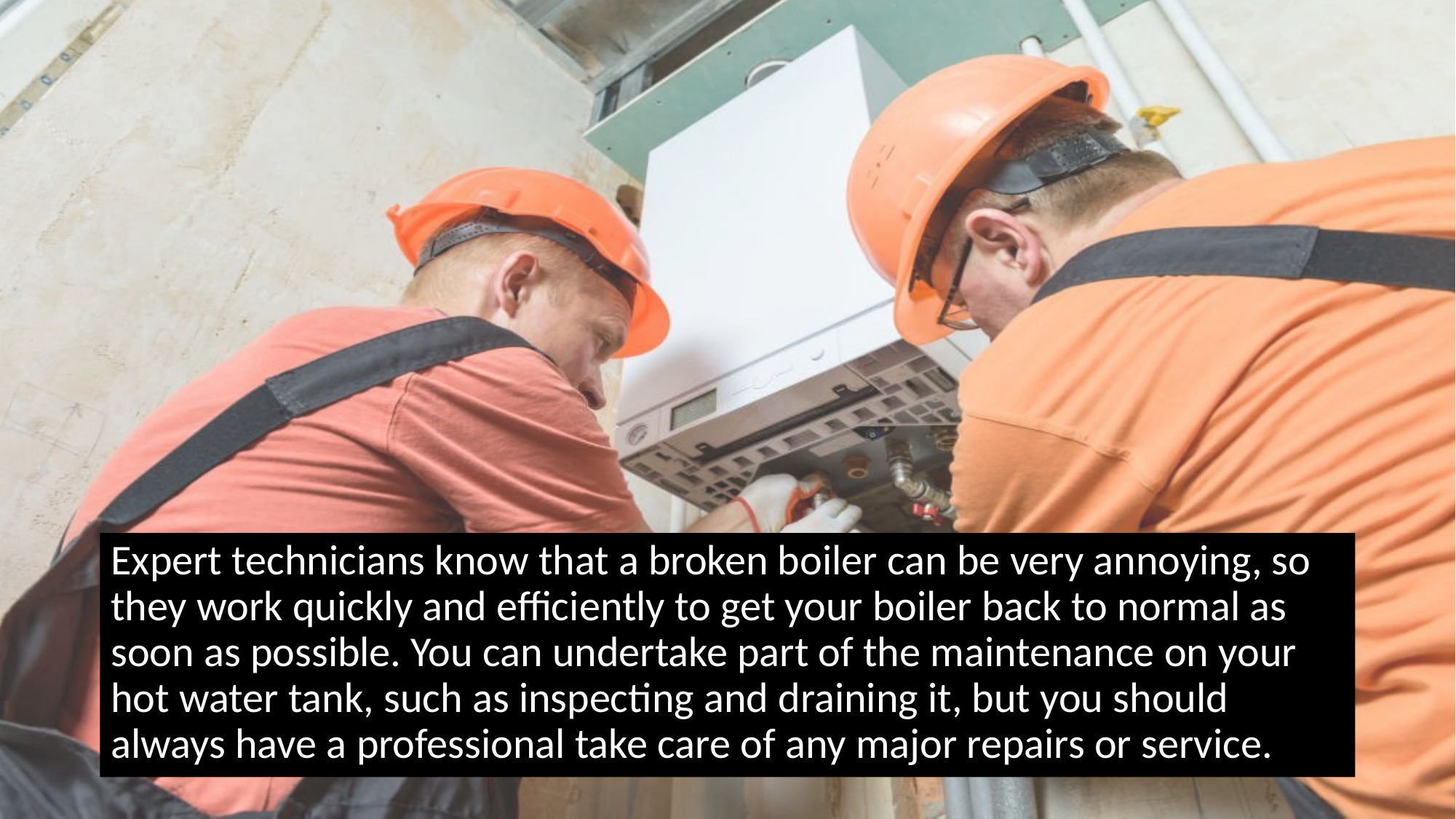

Expert technicians know that a broken boiler can be very annoying, so they work quickly and efficiently to get your boiler back to normal as soon as possible. You can undertake part of the maintenance on your hot water tank, such as inspecting and draining it, but you should always have a professional take care of any major repairs or service.